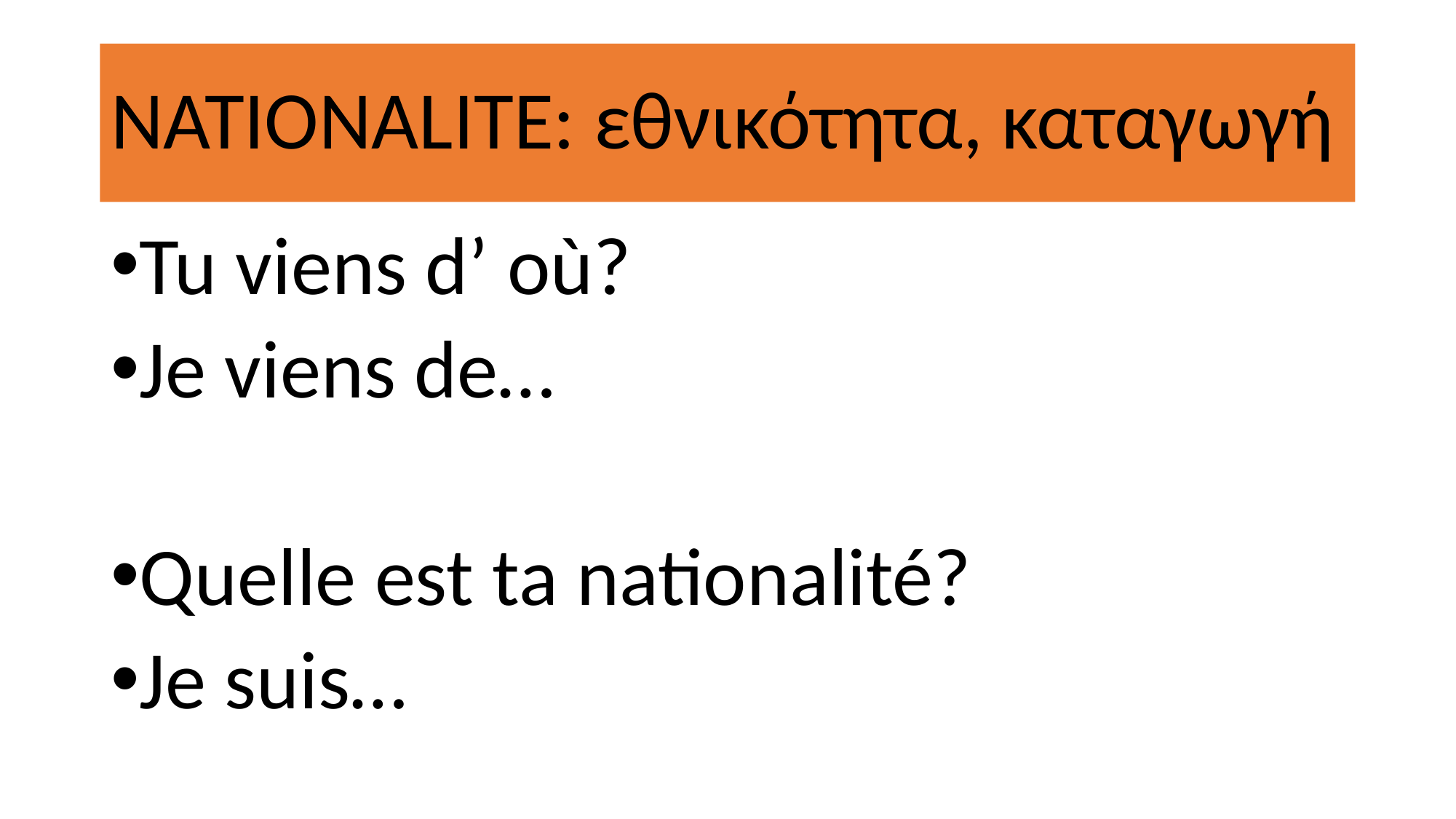

# NATIONALITE: εθνικότητα, καταγωγή
Tu viens d’ où?
Je viens de…

Quelle est ta nationalité?
Je suis…